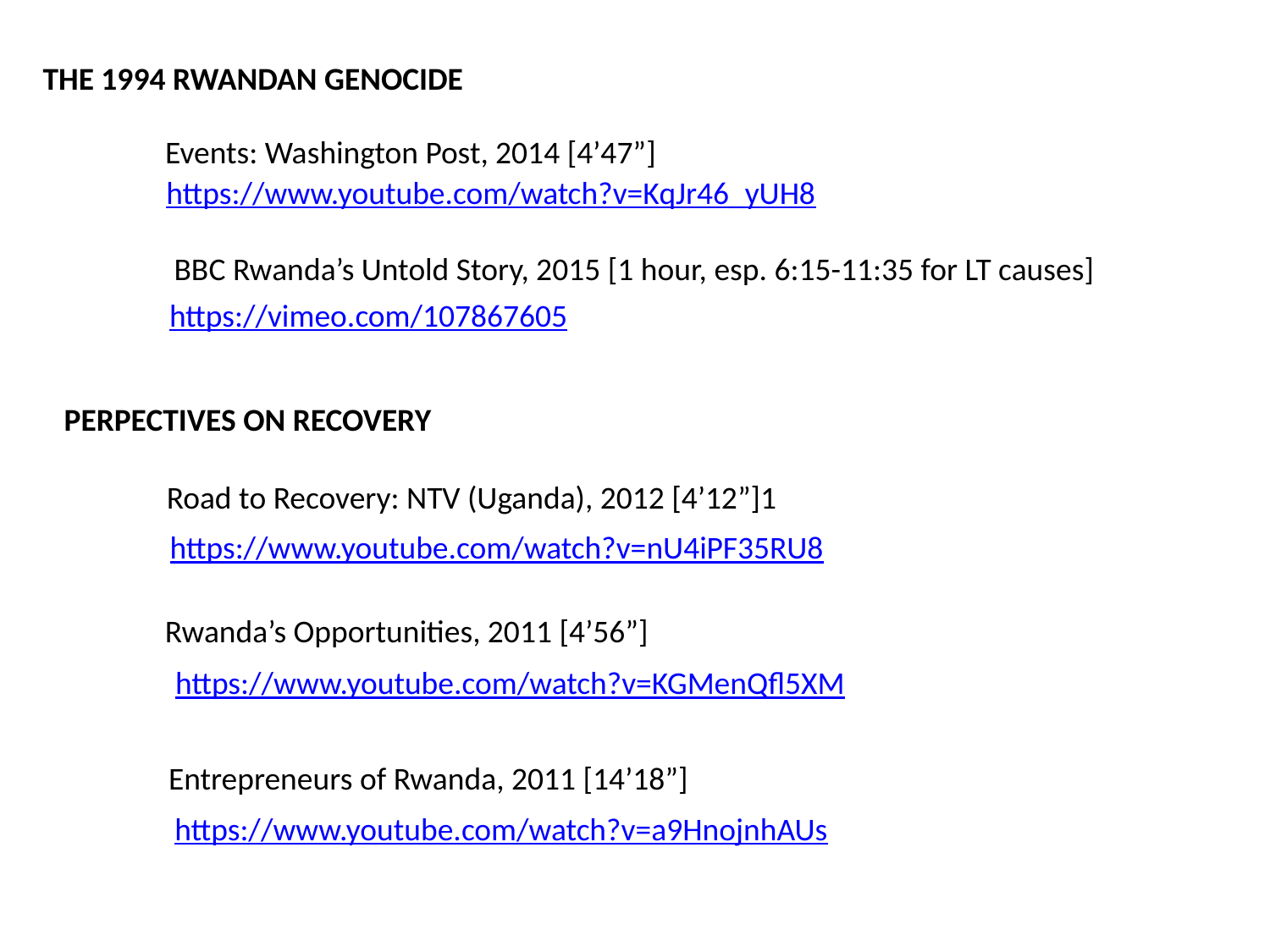

THE 1994 RWANDAN GENOCIDE
Events: Washington Post, 2014 [4’47”]
https://www.youtube.com/watch?v=KqJr46_yUH8
BBC Rwanda’s Untold Story, 2015 [1 hour, esp. 6:15-11:35 for LT causes]
https://vimeo.com/107867605
PERPECTIVES ON RECOVERY
Road to Recovery: NTV (Uganda), 2012 [4’12”]1
https://www.youtube.com/watch?v=nU4iPF35RU8
Rwanda’s Opportunities, 2011 [4’56”]
https://www.youtube.com/watch?v=KGMenQfl5XM
Entrepreneurs of Rwanda, 2011 [14’18”]
https://www.youtube.com/watch?v=a9HnojnhAUs